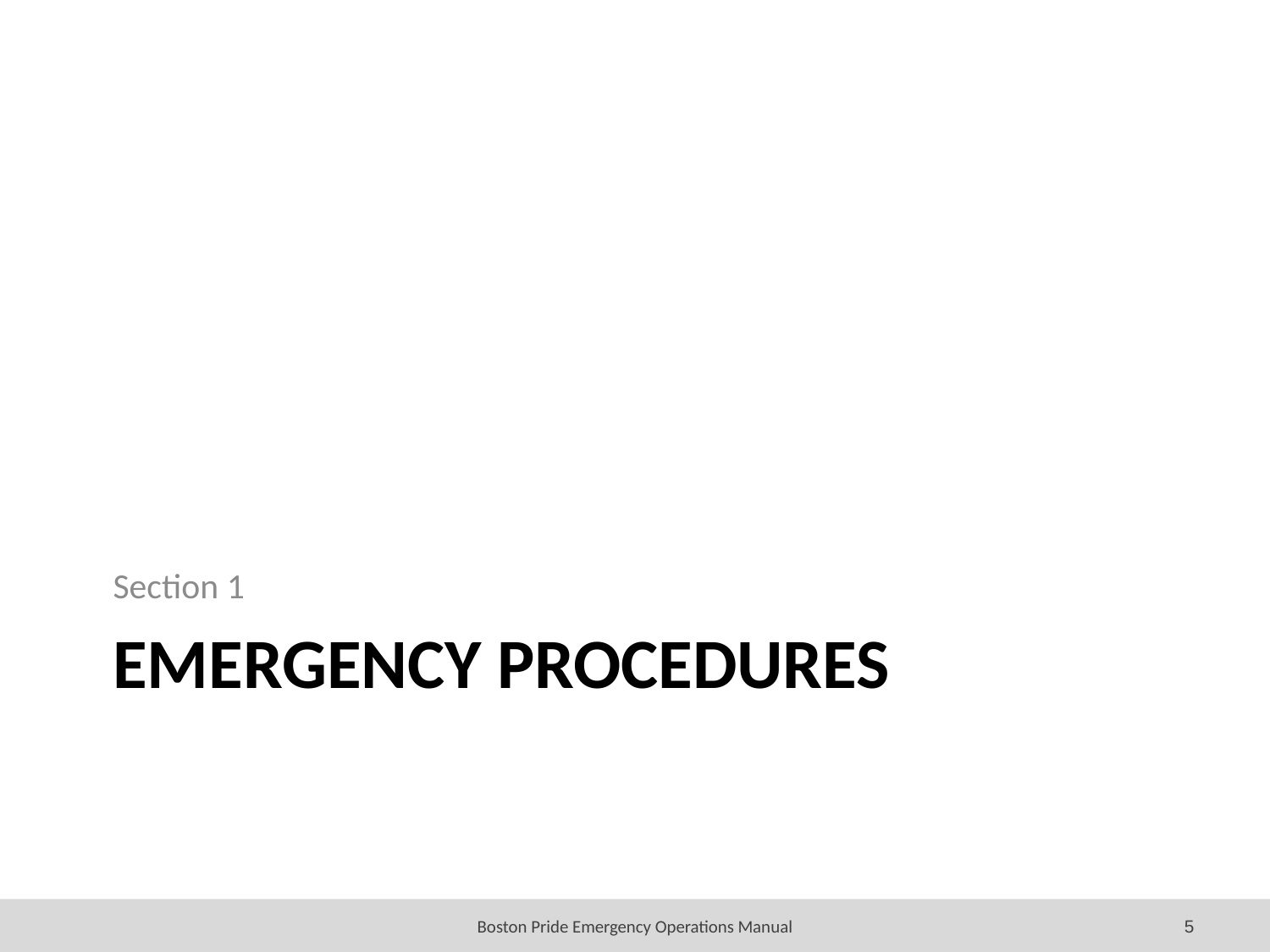

Section 1
# Emergency procedures
5
Boston Pride Emergency Operations Manual